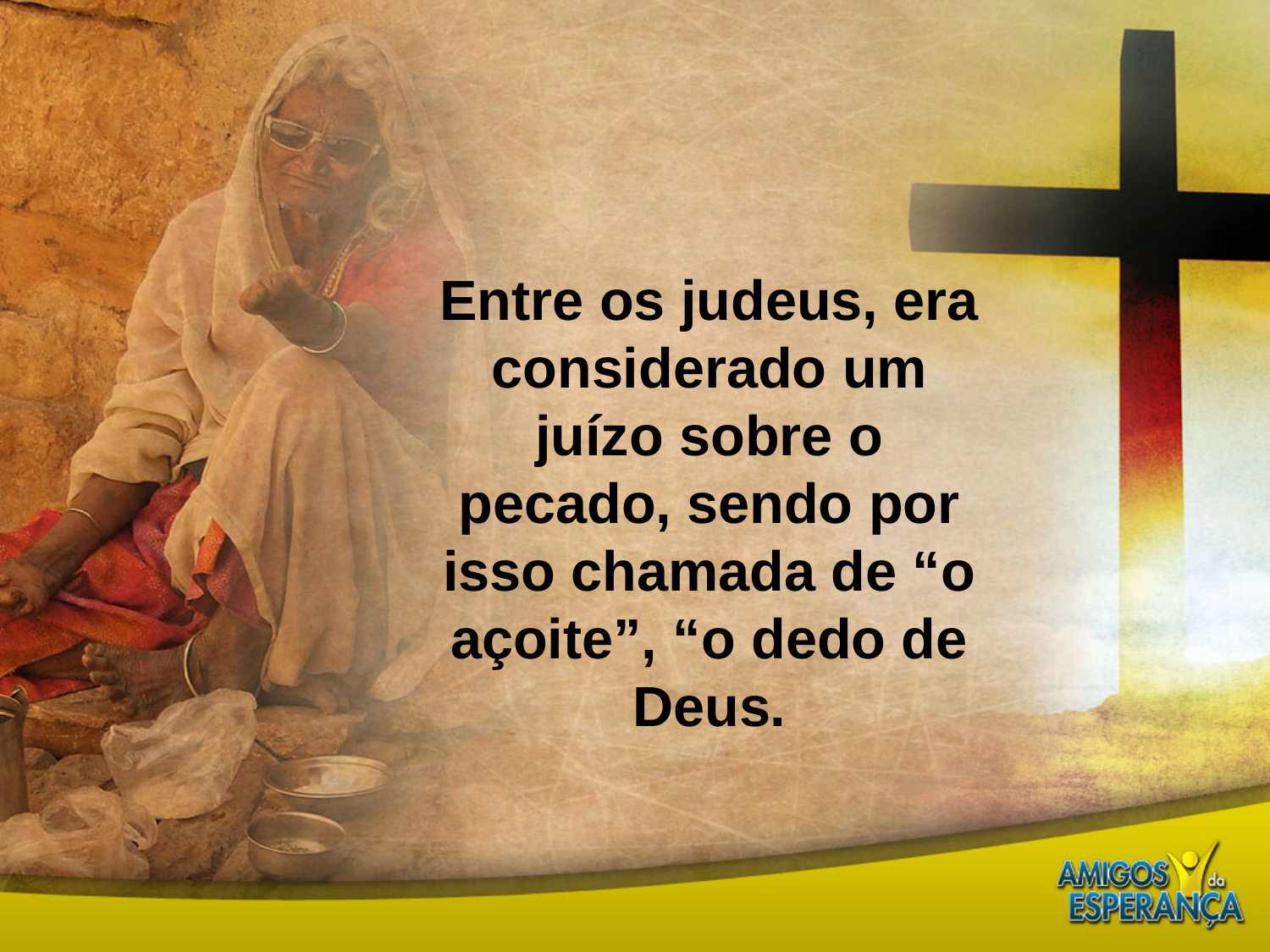

Entre os judeus, era considerado um juízo sobre o pecado, sendo por isso chamada de “o açoite”, “o dedo de Deus.